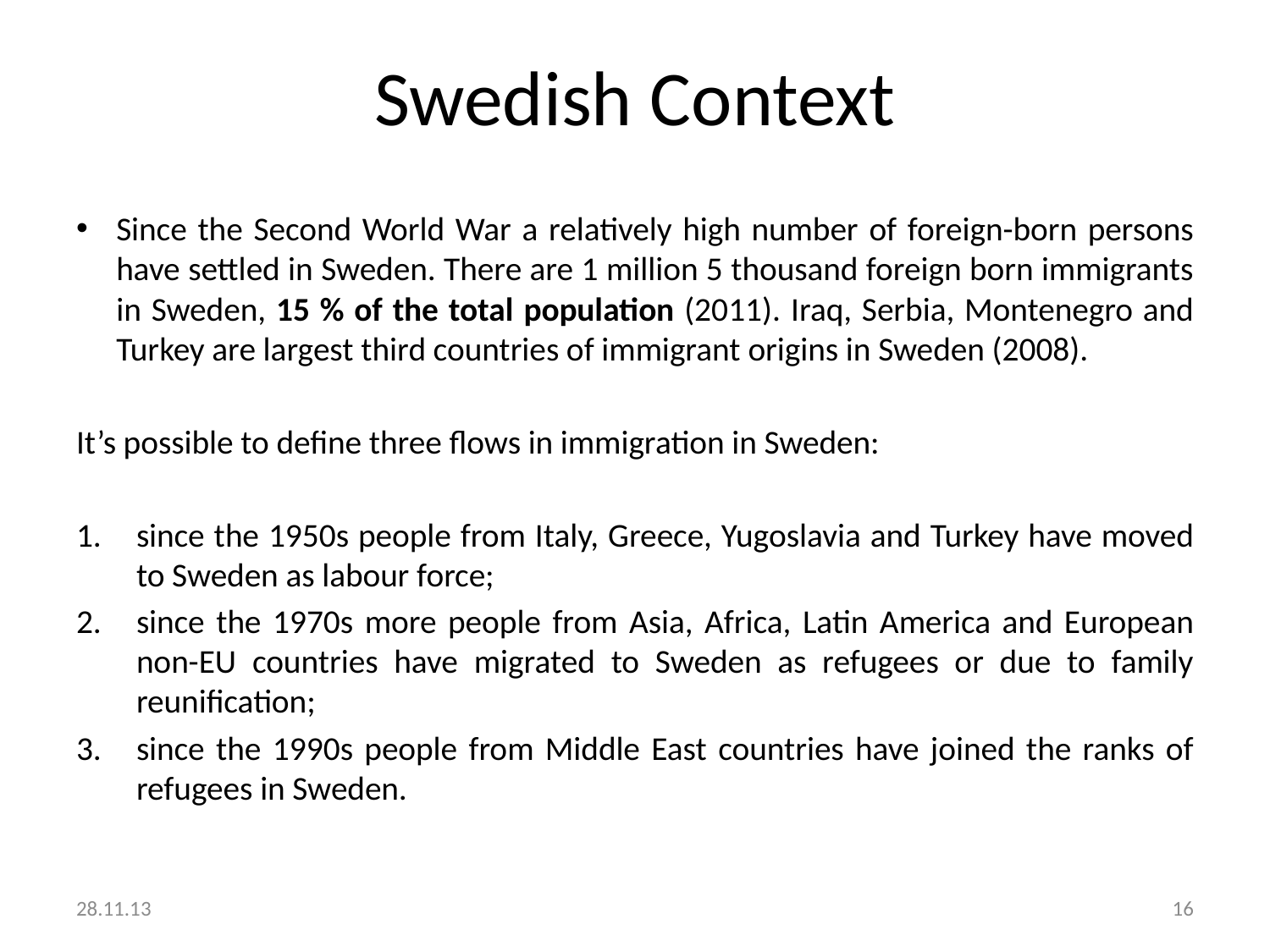

# Swedish Context
Since the Second World War a relatively high number of foreign-born persons have settled in Sweden. There are 1 million 5 thousand foreign born immigrants in Sweden, 15 % of the total population (2011). Iraq, Serbia, Montenegro and Turkey are largest third countries of immigrant origins in Sweden (2008).

It’s possible to define three flows in immigration in Sweden:

since the 1950s people from Italy, Greece, Yugoslavia and Turkey have moved to Sweden as labour force;
since the 1970s more people from Asia, Africa, Latin America and European non-EU countries have migrated to Sweden as refugees or due to family reunification;
since the 1990s people from Middle East countries have joined the ranks of refugees in Sweden.
28.11.13
16